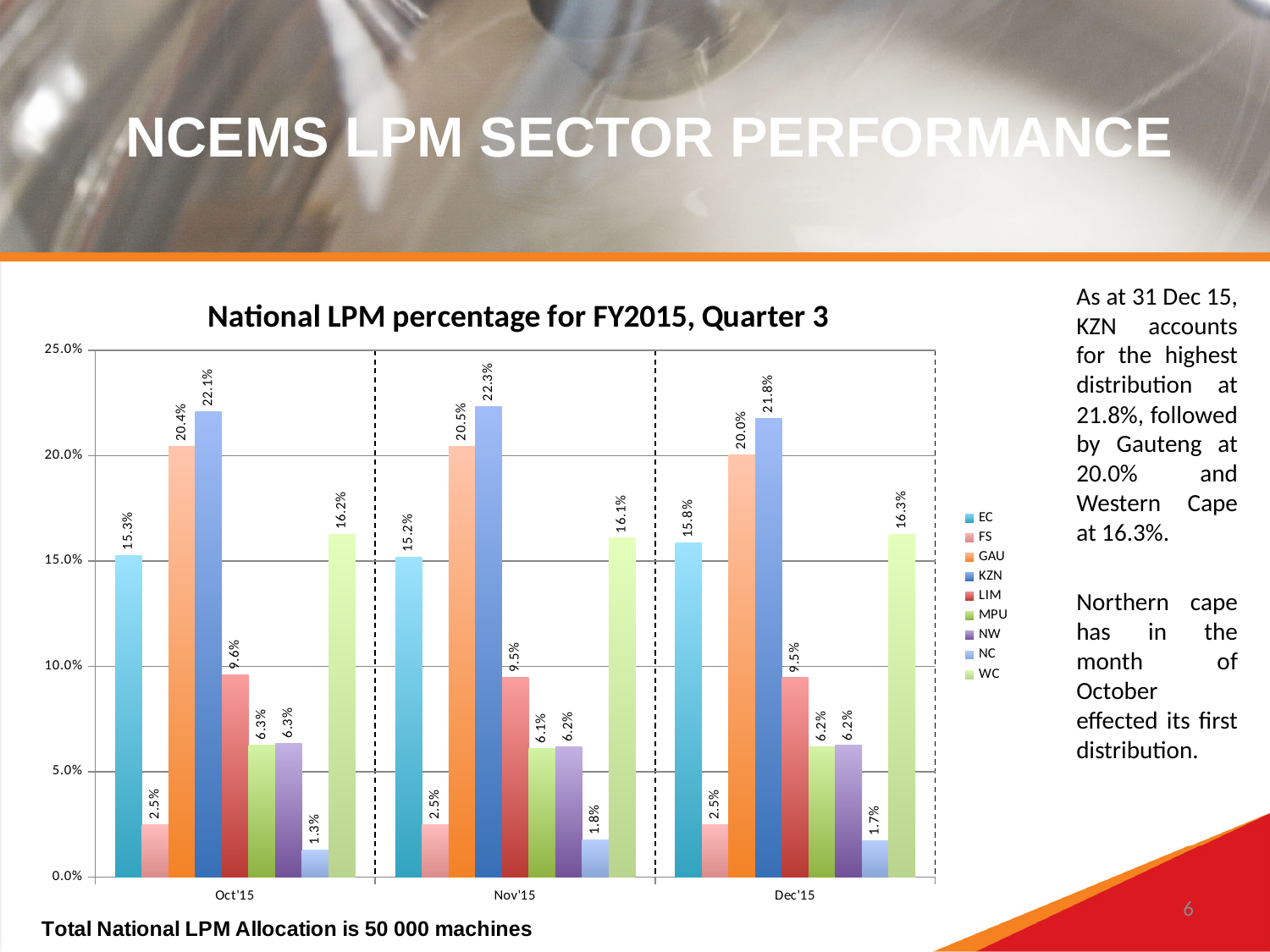

# NCEMS LPM SECTOR PERFORMANCE

[unsupported chart]

### Chart: National LPM percentage for FY2015, Quarter 3

| Category | EC | FS | GAU | KZN | LIM | MPU | NW | NC | WC |
|---|---|---|---|---|---|---|---|---|---|
| Oct'15 | 0.15264769452449575 | 0.025036023054755042 | 0.2041606628242075 | 0.22064121037463977 | 0.09582132564841503 | 0.06277017291066282 | 0.06349063400576371 | 0.012968299711815564 | 0.16246397694524495 |
| Nov'15 | 0.15167345493182224 | 0.024703382326899243 | 0.20453338055604753 | 0.2232158668319462 | 0.09474057021427307 | 0.06109438639985833 | 0.061714184522755455 | 0.017531432619089782 | 0.16079334159730835 |
| Dec'15 | 0.15843346684468182 | 0.024744103248776145 | 0.20044503782821543 | 0.21762349799732983 | 0.09452603471295061 | 0.06194926568758344 | 0.06239430351579887 | 0.017267467734757458 | 0.16261682242990655 |
As at 31 Dec 15, KZN accounts for the highest distribution at 21.8%, followed by Gauteng at 20.0% and Western Cape at 16.3%.

Northern cape has in the month of October effected its first distribution.

6